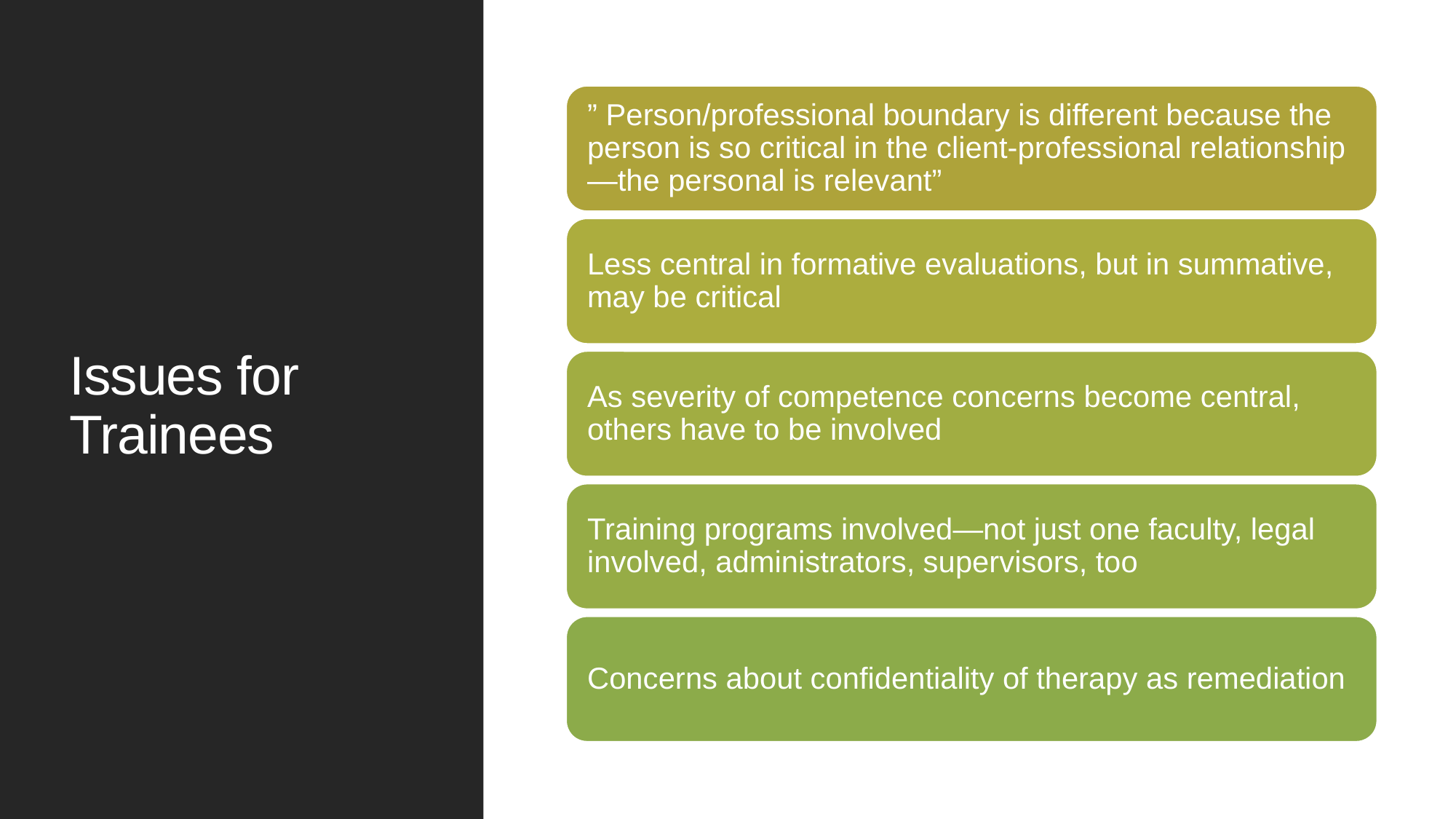

# Issues for Trainees
” Person/professional boundary is different because the person is so critical in the client-professional relationship—the personal is relevant”
Less central in formative evaluations, but in summative, may be critical
As severity of competence concerns become central, others have to be involved
Training programs involved—not just one faculty, legal involved, administrators, supervisors, too
Concerns about confidentiality of therapy as remediation